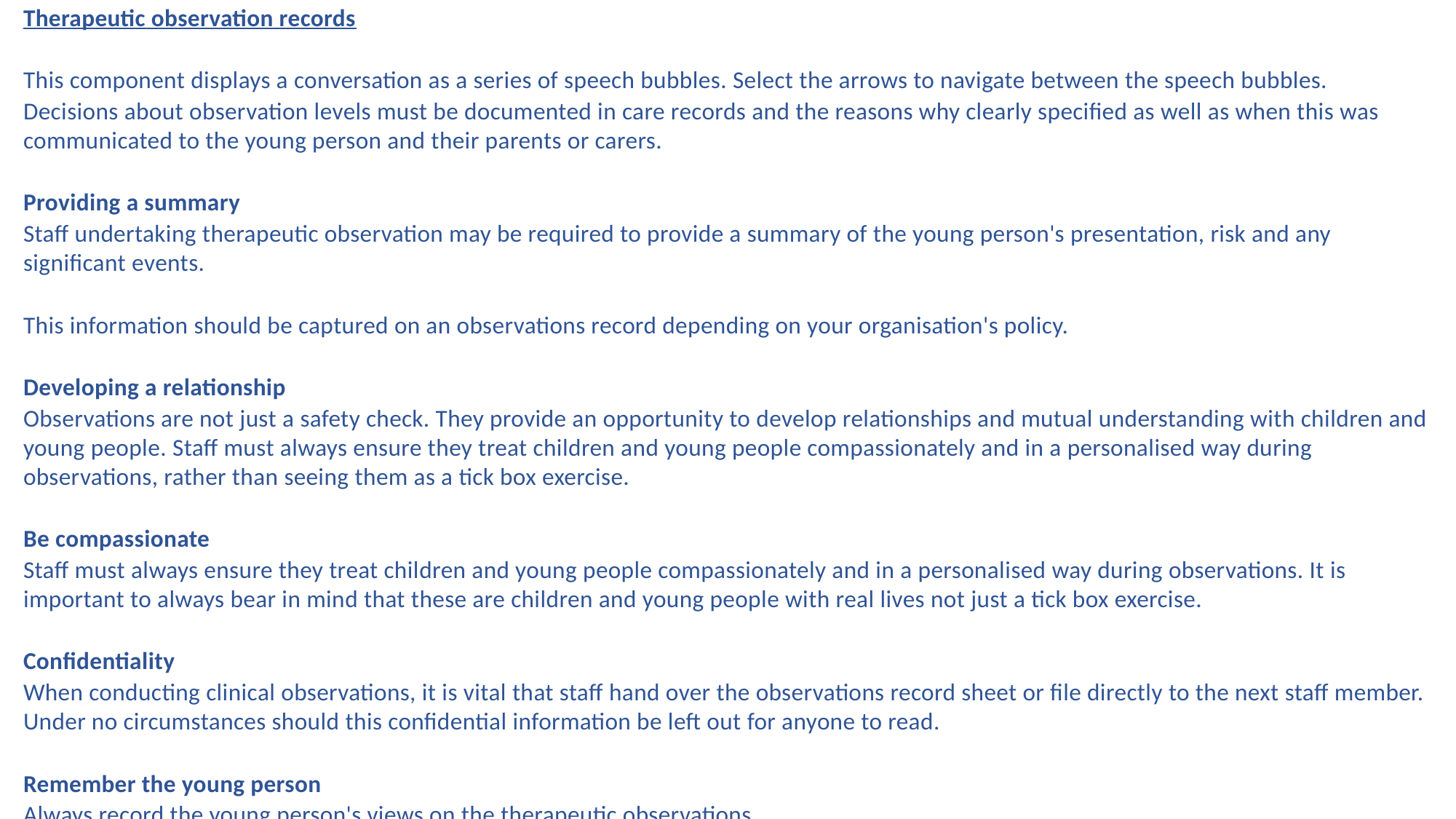

Therapeutic observation records

This component displays a conversation as a series of speech bubbles. Select the arrows to navigate between the speech bubbles.
Decisions about observation levels must be documented in care records and the reasons why clearly specified as well as when this was communicated to the young person and their parents or carers.

Providing a summary
Staff undertaking therapeutic observation may be required to provide a summary of the young person's presentation, risk and any significant events.

This information should be captured on an observations record depending on your organisation's policy.

Developing a relationship
Observations are not just a safety check. They provide an opportunity to develop relationships and mutual understanding with children and young people. Staff must always ensure they treat children and young people compassionately and in a personalised way during observations, rather than seeing them as a tick box exercise.

Be compassionate
Staff must always ensure they treat children and young people compassionately and in a personalised way during observations. It is important to always bear in mind that these are children and young people with real lives not just a tick box exercise.

Confidentiality
When conducting clinical observations, it is vital that staff hand over the observations record sheet or file directly to the next staff member. Under no circumstances should this confidential information be left out for anyone to read.

Remember the young person
Always record the young person's views on the therapeutic observations.